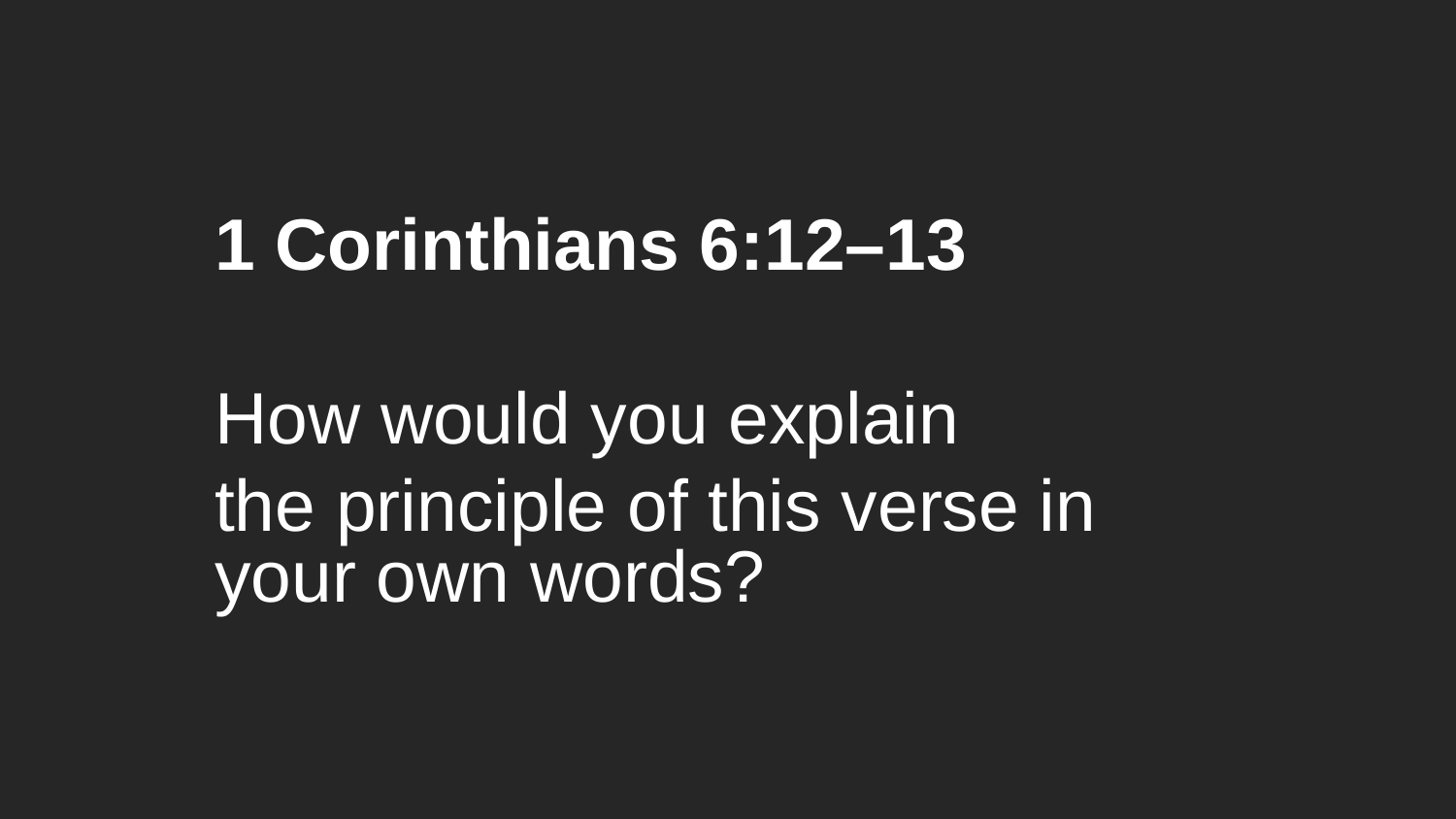

1 Corinthians 6:12–13

How would you explain
the principle of this verse in your own words?